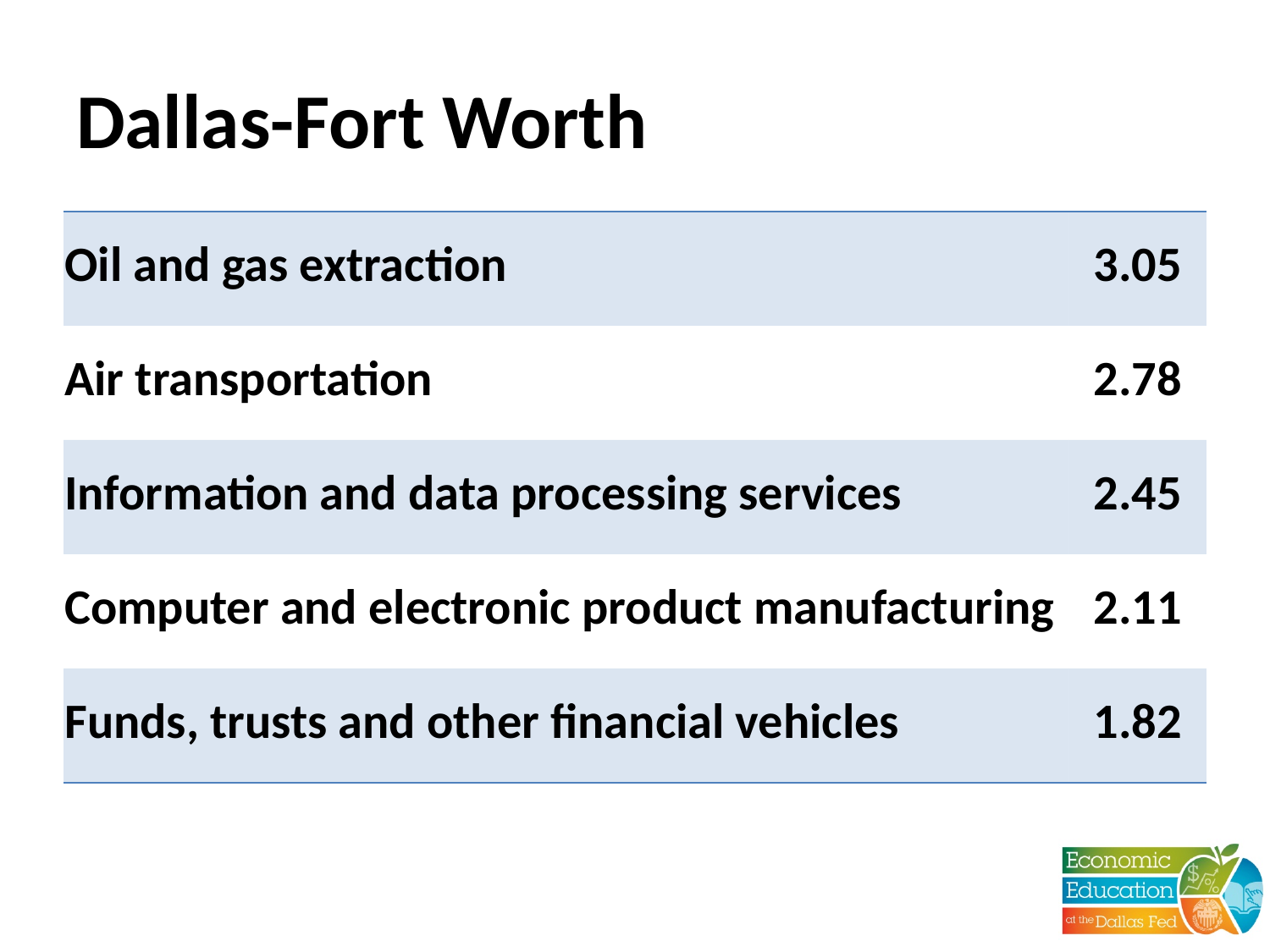

# Dallas-Fort Worth
| Oil and gas extraction | 3.05 |
| --- | --- |
| Air transportation | 2.78 |
| Information and data processing services | 2.45 |
| Computer and electronic product manufacturing | 2.11 |
| Funds, trusts and other financial vehicles | 1.82 |